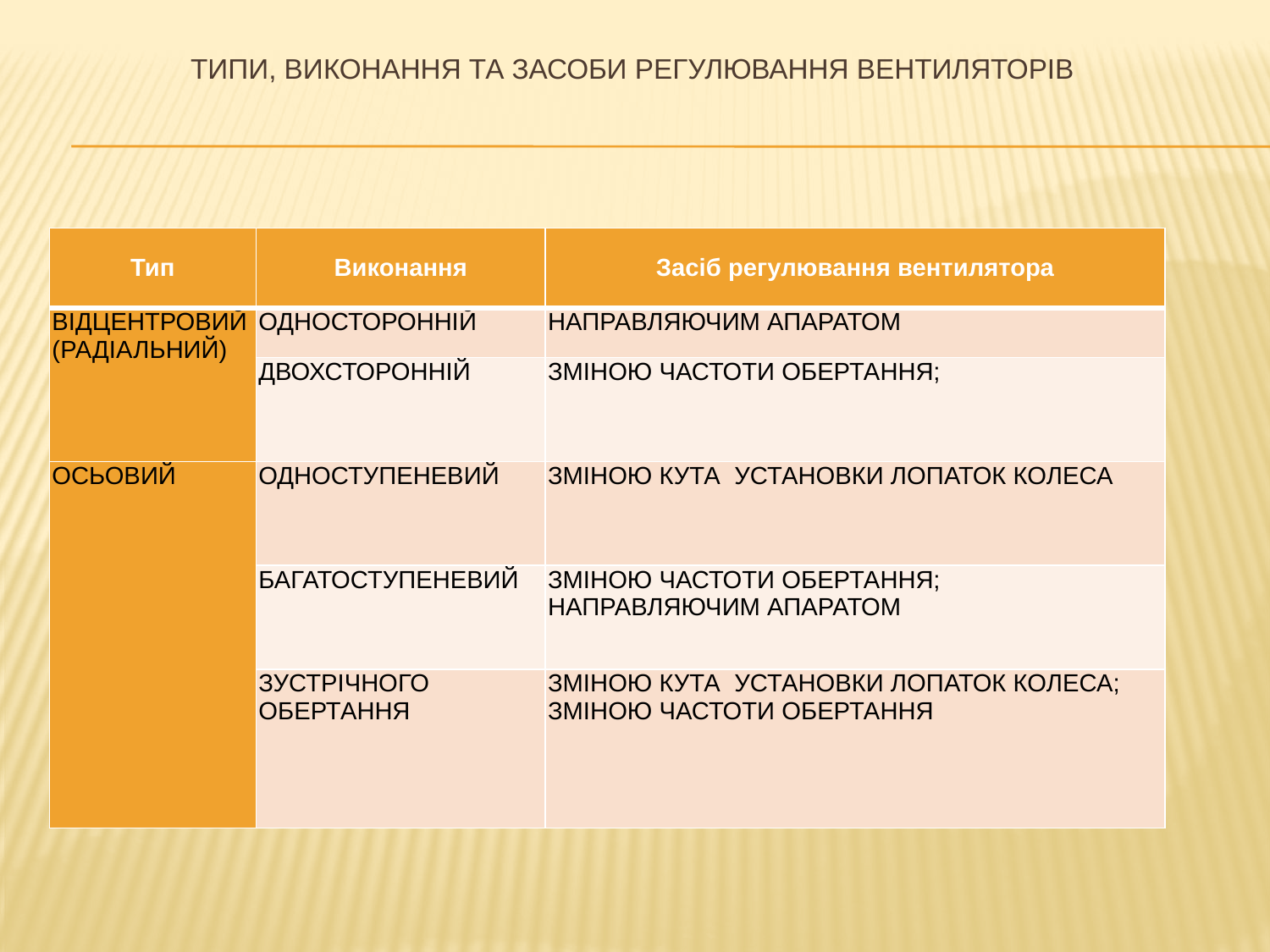

# Типи, виконання та засоби регулювання вентиляторів
| Тип | Виконання | Засіб регулювання вентилятора |
| --- | --- | --- |
| ВІДЦЕНТРОВИЙ (РАДІАЛЬНИЙ) | ОДНОСТОРОННІЙ | НАПРАВЛЯЮЧИМ АПАРАТОМ |
|  | ДВОХСТОРОННІЙ | ЗМІНОЮ ЧАСТОТИ ОБЕРТАННЯ; |
| ОСЬОВИЙ | ОДНОСТУПЕНЕВИЙ | ЗМІНОЮ КУТА УСТАНОВКИ ЛОПАТОК КОЛЕСА |
|  | БАГАТОСТУПЕНЕВИЙ | ЗМІНОЮ ЧАСТОТИ ОБЕРТАННЯ; НАПРАВЛЯЮЧИМ АПАРАТОМ |
|  | ЗУСТРІЧНОГО ОБЕРТАННЯ | ЗМІНОЮ КУТА УСТАНОВКИ ЛОПАТОК КОЛЕСА; ЗМІНОЮ ЧАСТОТИ ОБЕРТАННЯ |